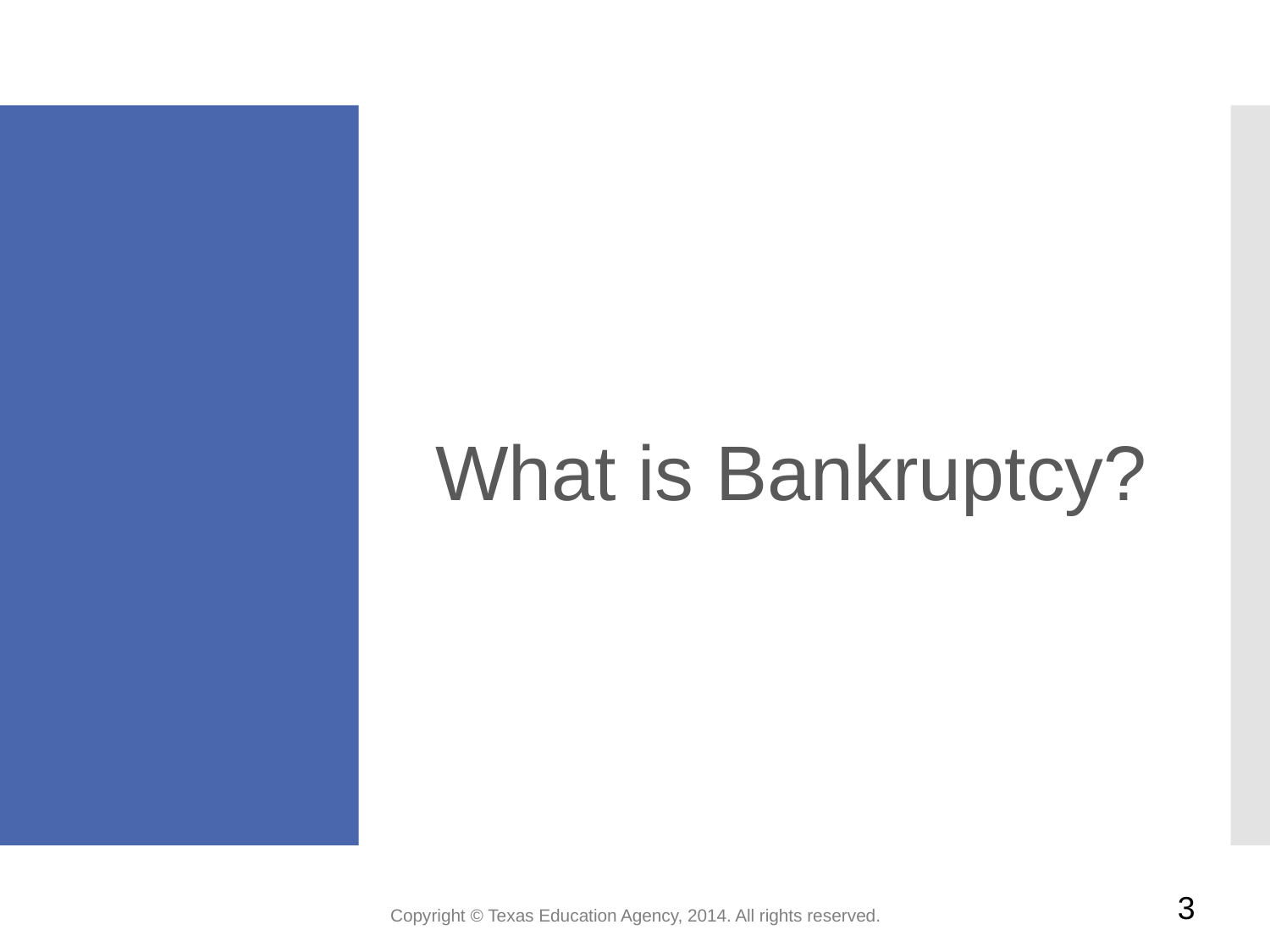

What is Bankruptcy?
Copyright © Texas Education Agency, 2014. All rights reserved.
3